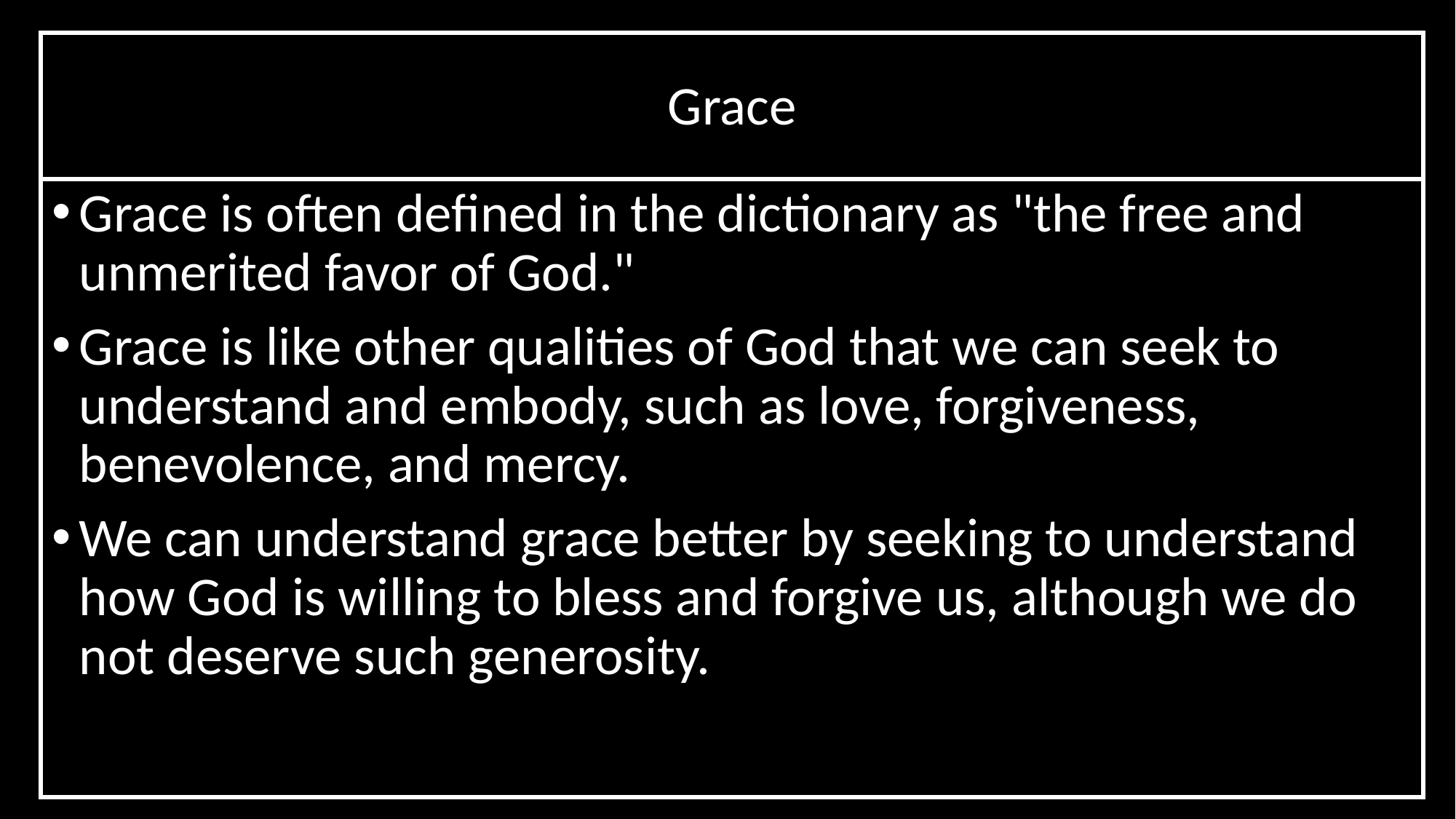

# Grace
Grace is often defined in the dictionary as "the free and unmerited favor of God."
Grace is like other qualities of God that we can seek to understand and embody, such as love, forgiveness, benevolence, and mercy.
We can understand grace better by seeking to understand how God is willing to bless and forgive us, although we do not deserve such generosity.